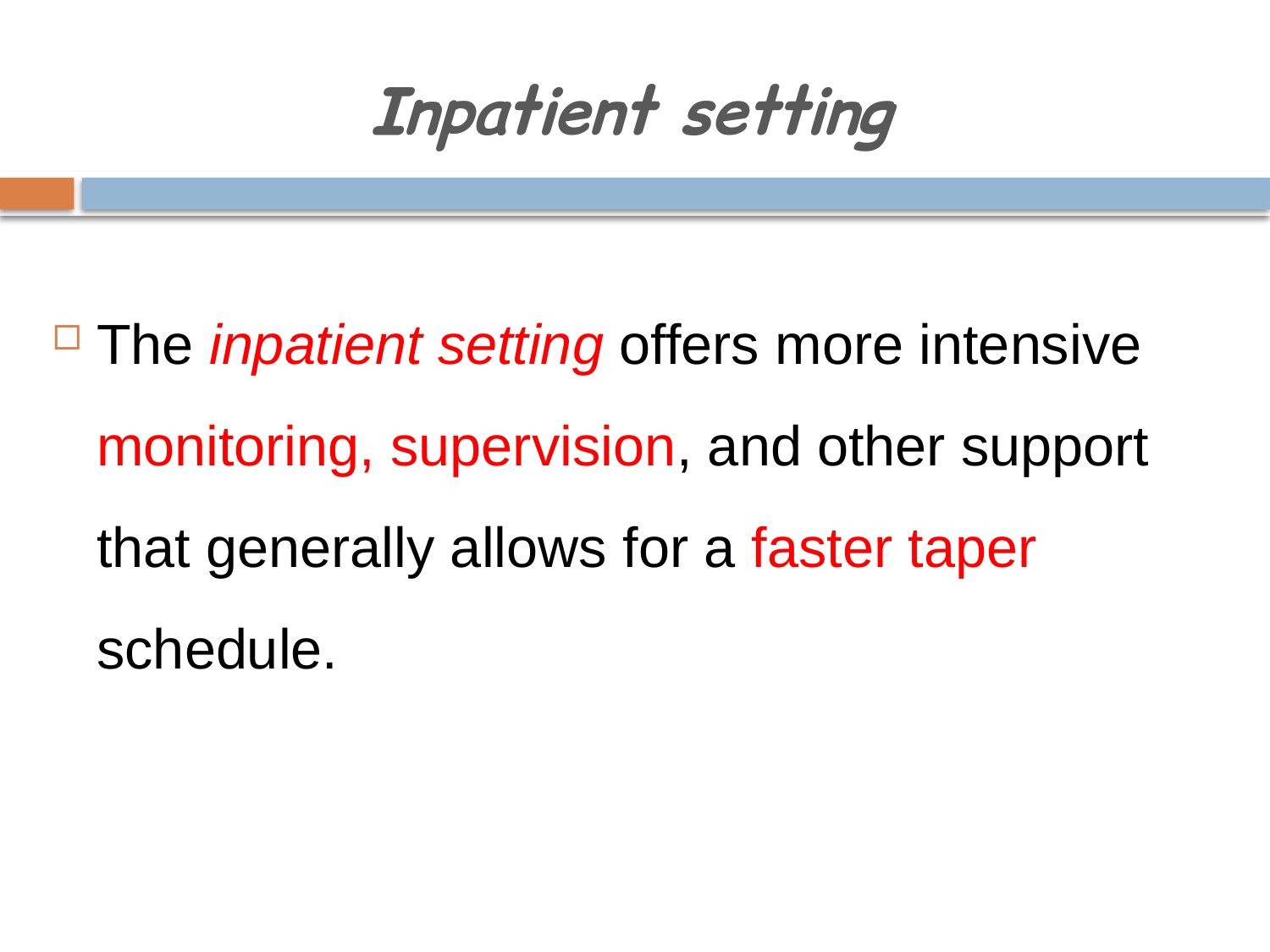

# Inpatient setting
The inpatient setting offers more intensive monitoring, supervision, and other support that generally allows for a faster taper schedule.